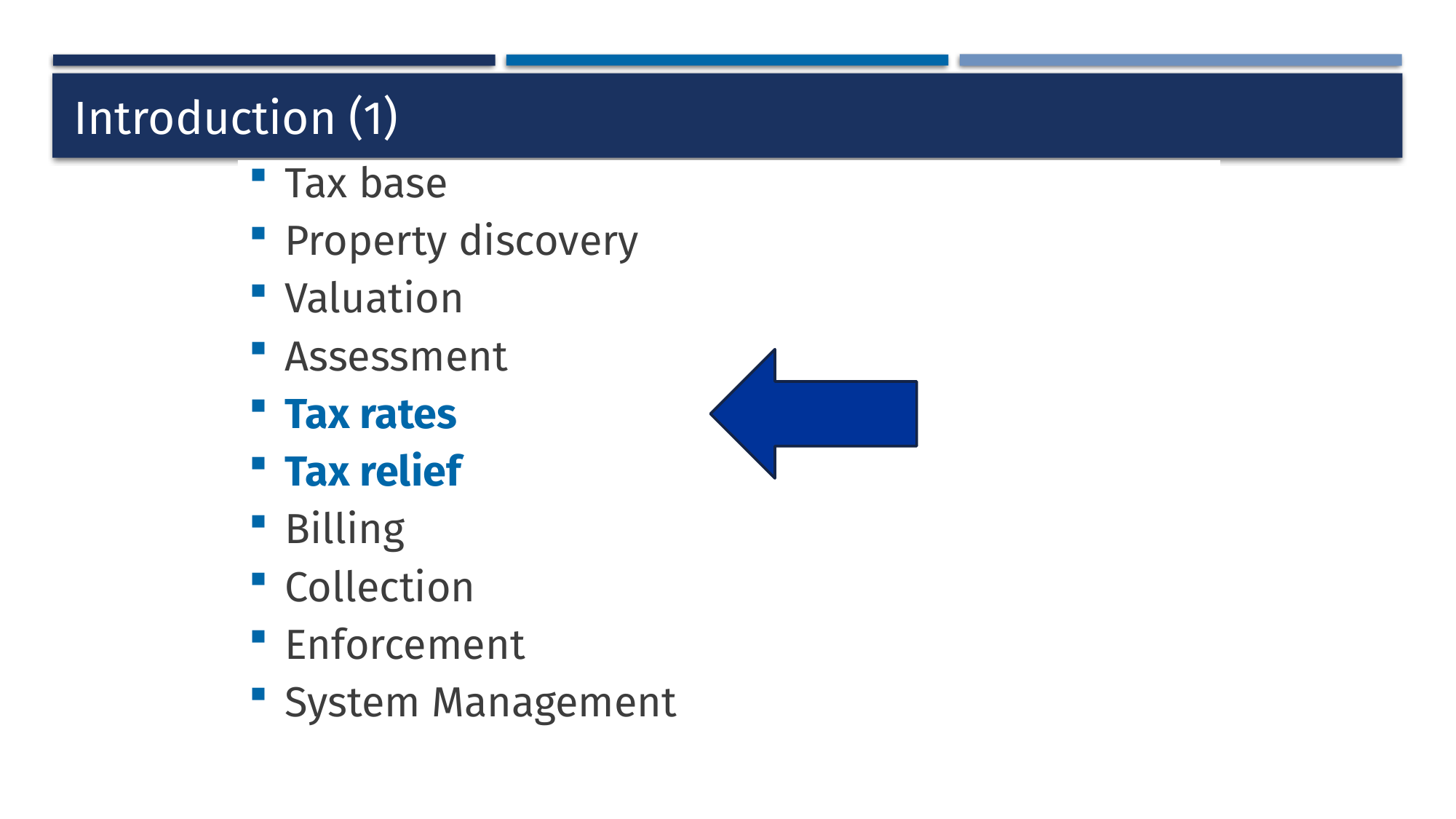

# Introduction (1)
Tax base
Property discovery
Valuation
Assessment
Tax rates
Tax relief
Billing
Collection
Enforcement
System Management